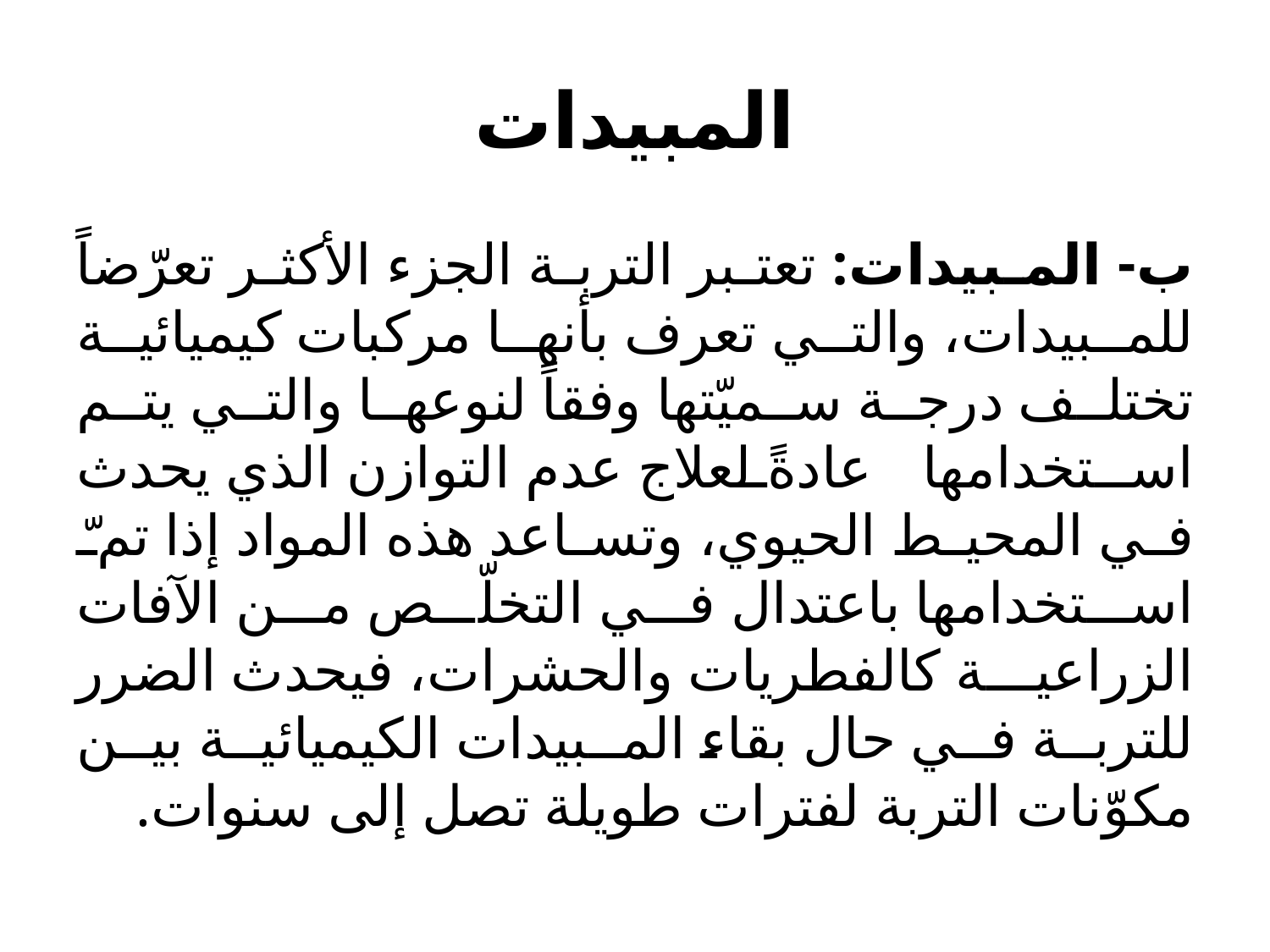

# المبيدات
ب- المبيدات: تعتبر التربة الجزء الأكثر تعرّضاً للمبيدات، والتي تعرف بأنها مركبات كيميائية تختلف درجة سميّتها وفقاً لنوعها والتي يتم استخدامها عادةً لعلاج عدم التوازن الذي يحدث في المحيط الحيوي، وتساعد هذه المواد إذا تمّ استخدامها باعتدال في التخلّص من الآفات الزراعية كالفطريات والحشرات، فيحدث الضرر للتربة في حال بقاء المبيدات الكيميائية بين مكوّنات التربة لفترات طويلة تصل إلى سنوات.